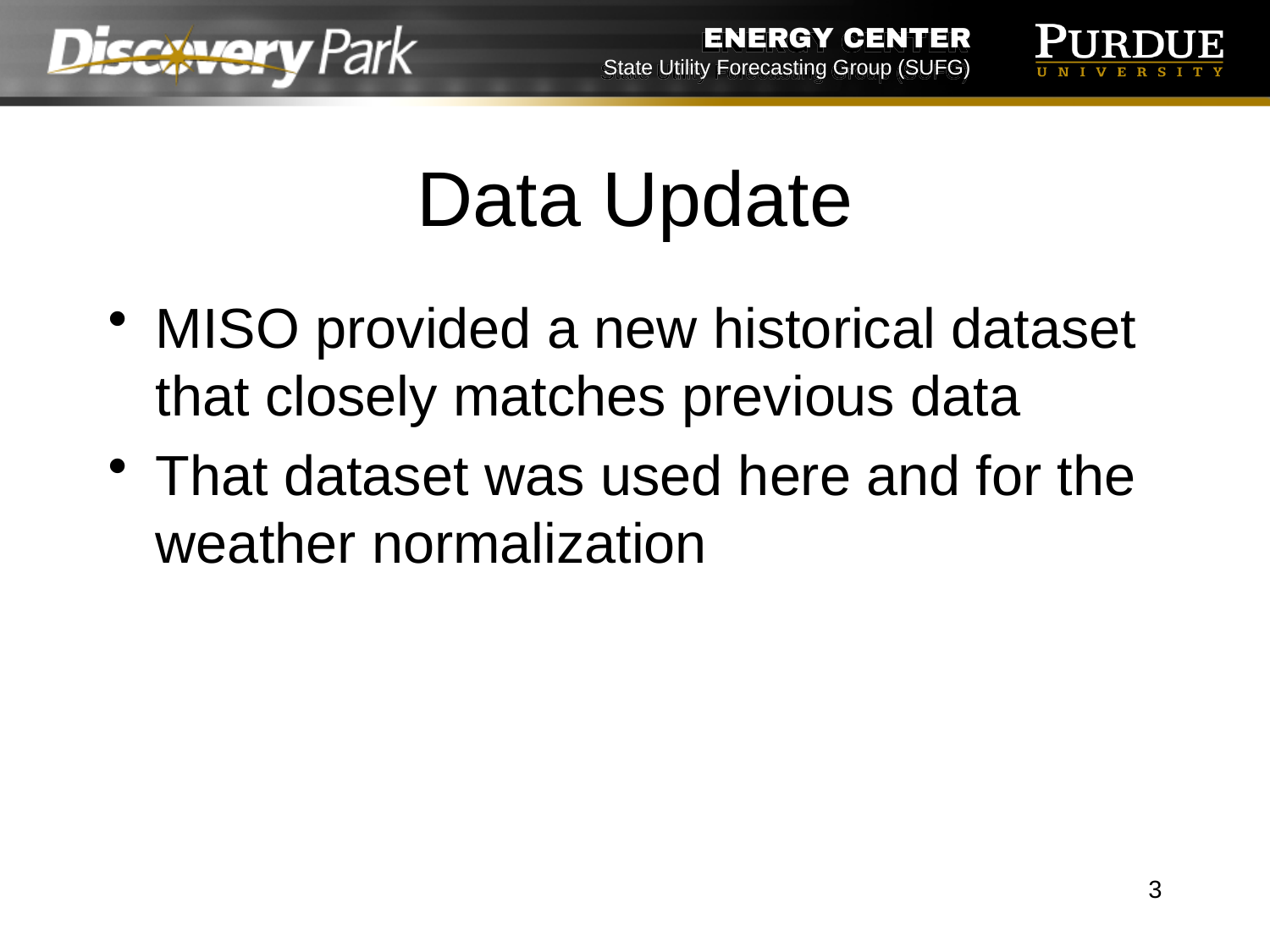

# Data Update
MISO provided a new historical dataset that closely matches previous data
That dataset was used here and for the weather normalization
3